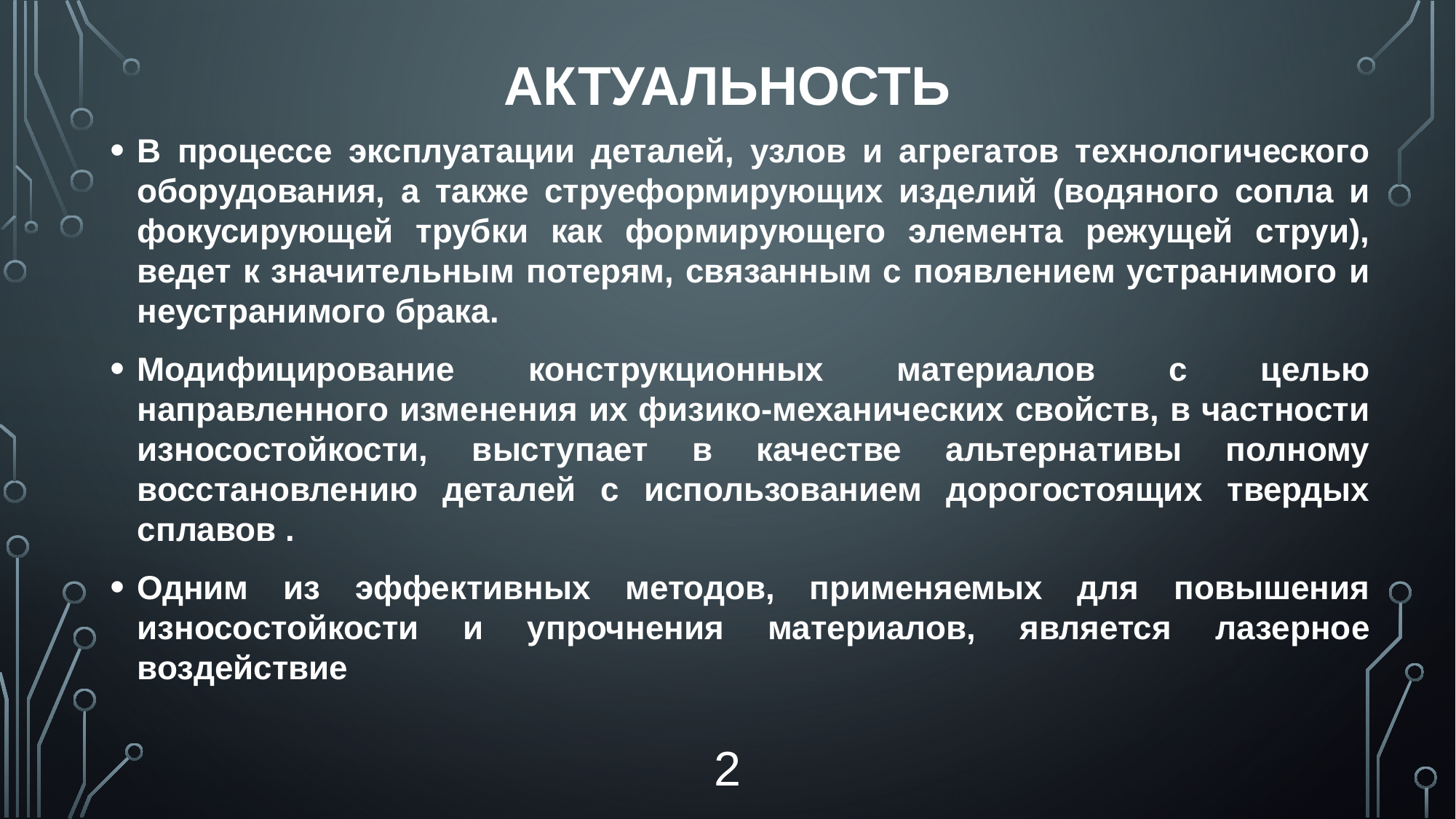

# Актуальность
В процессе эксплуатации деталей, узлов и агрегатов технологического оборудования, а также струеформирующих изделий (водяного сопла и фокусирующей трубки как формирующего элемента режущей струи), ведет к значительным потерям, связанным с появлением устранимого и неустранимого брака.
Модифицирование конструкционных материалов с целью направленного изменения их физико-механических свойств, в частности износостойкости, выступает в качестве альтернативы полному восстановлению деталей с использованием дорогостоящих твердых сплавов .
Одним из эффективных методов, применяемых для повышения износостойкости и упрочнения материалов, является лазерное воздействие
2